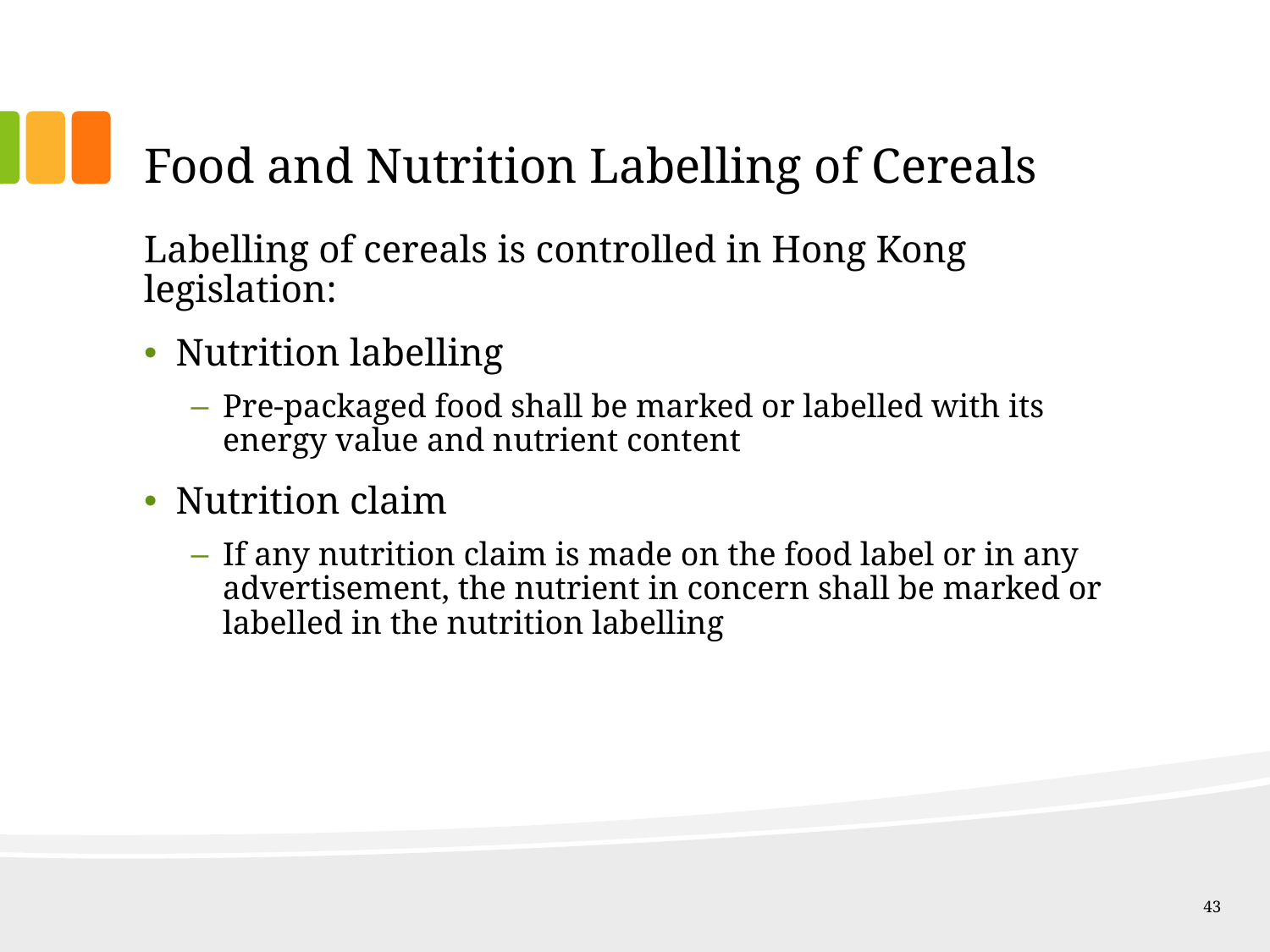

# Food and Nutrition Labelling of Cereals
Labelling of cereals is controlled in Hong Kong legislation:
Nutrition labelling
Pre-packaged food shall be marked or labelled with its energy value and nutrient content
Nutrition claim
If any nutrition claim is made on the food label or in any advertisement, the nutrient in concern shall be marked or labelled in the nutrition labelling

43